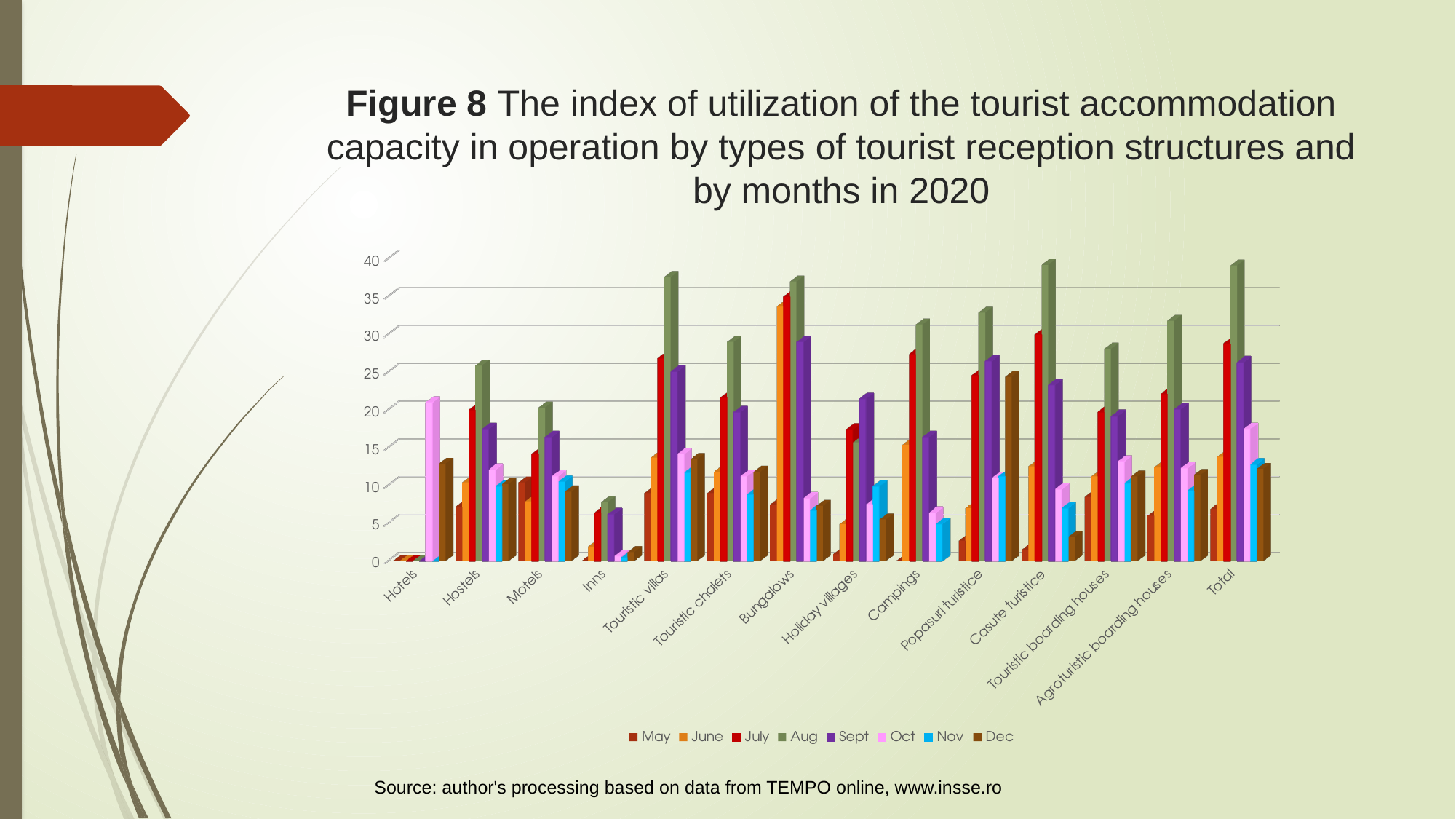

# Figure 8 The index of utilization of the tourist accommodation capacity in operation by types of tourist reception structures and by months in 2020

[unsupported chart]

Source: author's processing based on data from TEMPO online, www.insse.ro